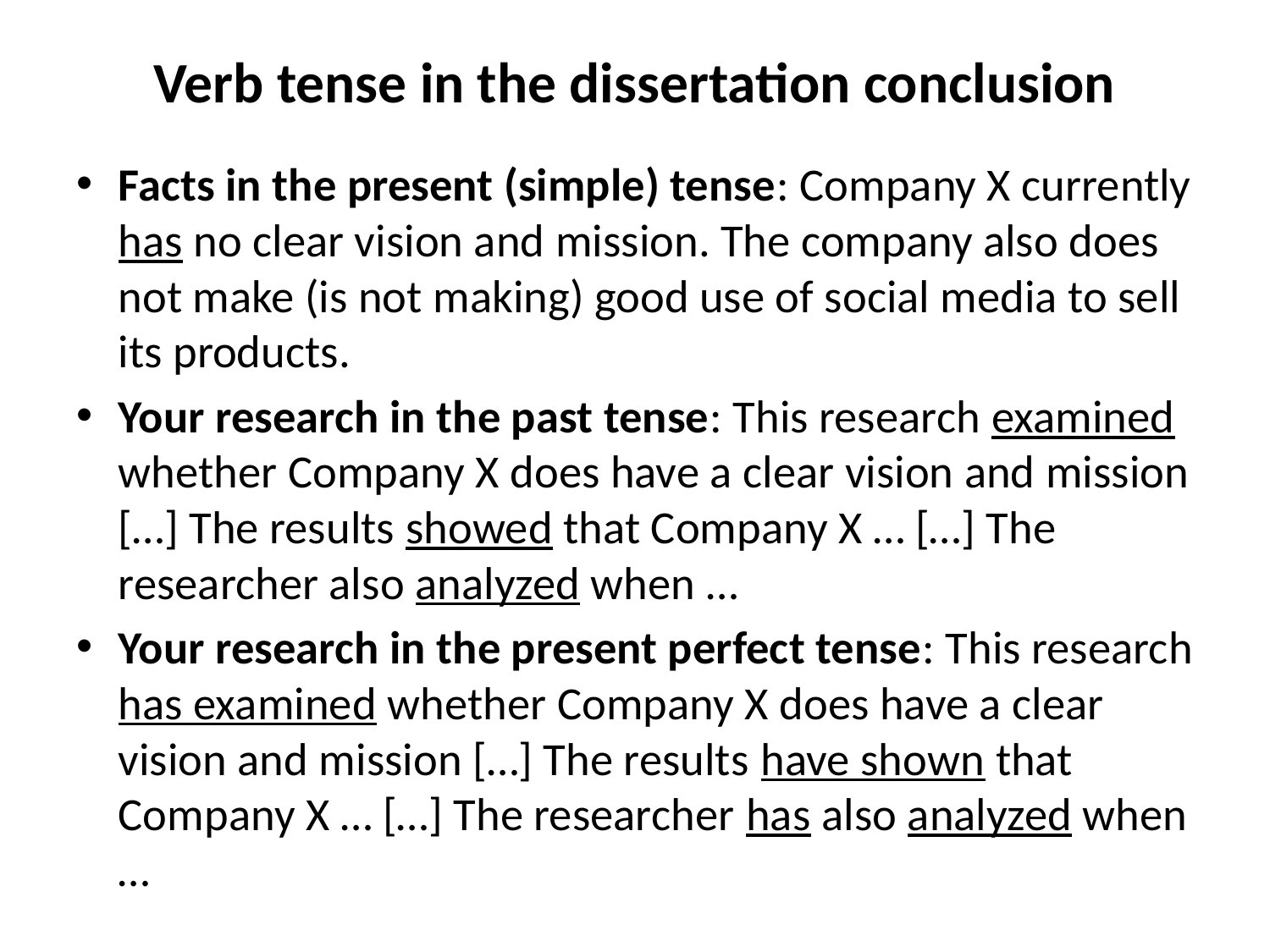

# Verb tense in the dissertation conclusion
Facts in the present (simple) tense: Company X currently has no clear vision and mission. The company also does not make (is not making) good use of social media to sell its products.
Your research in the past tense: This research examined whether Company X does have a clear vision and mission […] The results showed that Company X … […] The researcher also analyzed when …
Your research in the present perfect tense: This research has examined whether Company X does have a clear vision and mission […] The results have shown that Company X … […] The researcher has also analyzed when …